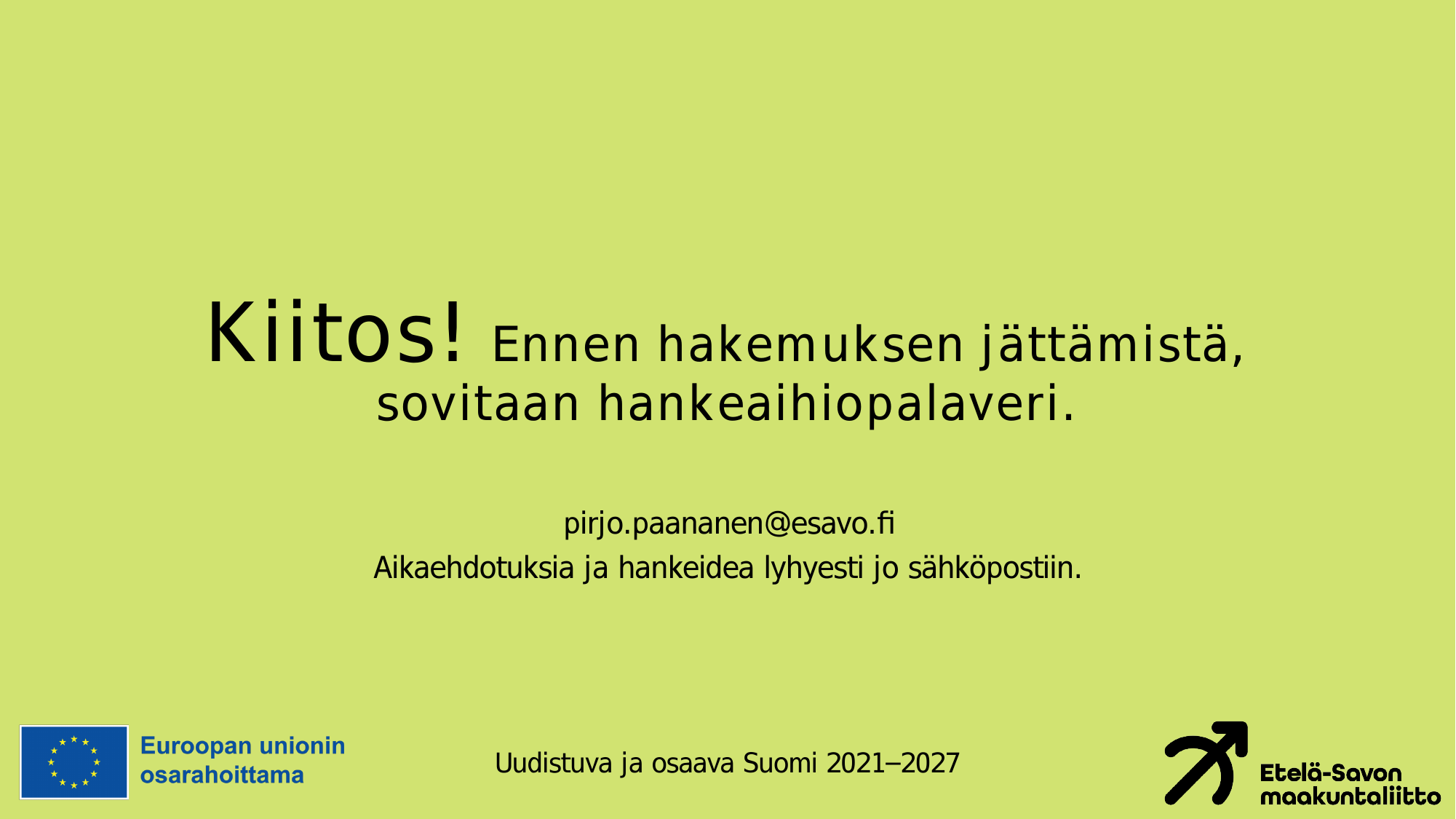

# Kiitos! Ennen hakemuksen jättämistä, sovitaan hankeaihiopalaveri.
pirjo.paananen@esavo.fi
Aikaehdotuksia ja hankeidea lyhyesti jo sähköpostiin.